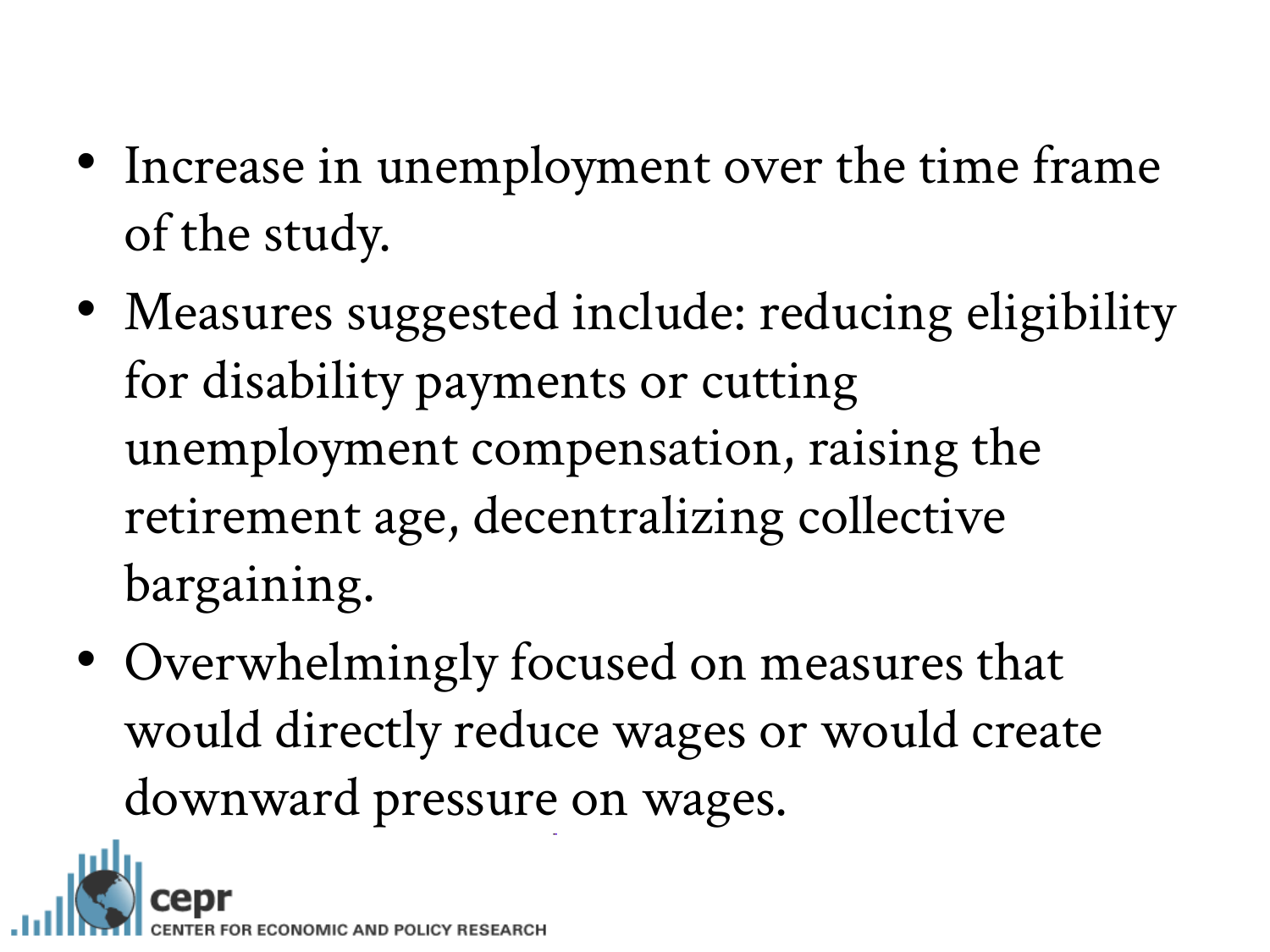

Increase in unemployment over the time frame of the study.
Measures suggested include: reducing eligibility for disability payments or cutting unemployment compensation, raising the retirement age, decentralizing collective bargaining.
Overwhelmingly focused on measures that would directly reduce wages or would create downward pressure on wages.